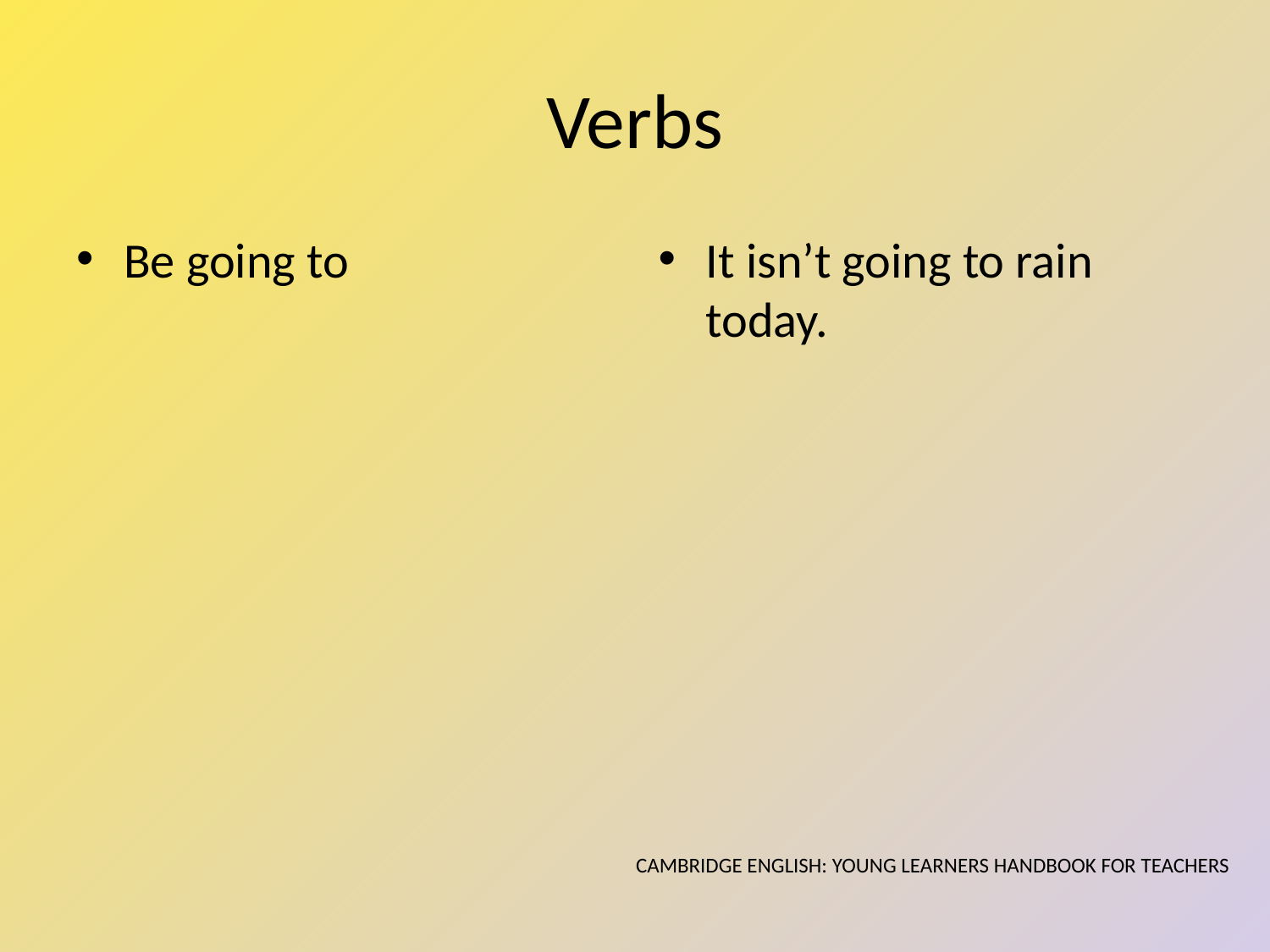

# Verbs
Be going to
It isn’t going to rain today.
CAMBRIDGE ENGLISH: YOUNG LEARNERS HANDBOOK FOR TEACHERS